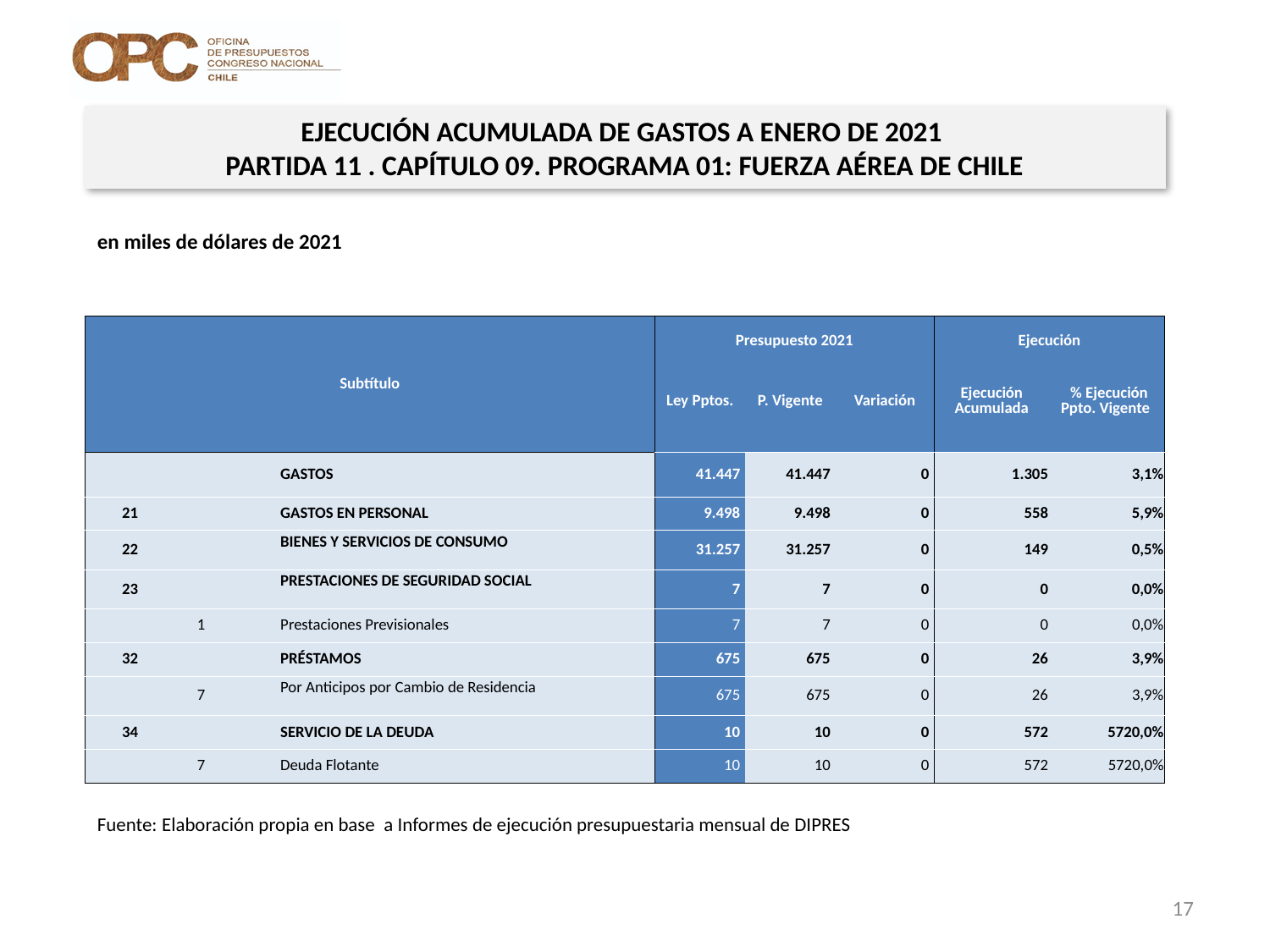

EJECUCIÓN ACUMULADA DE GASTOS A ENERO DE 2021
PARTIDA 11 . CAPÍTULO 09. PROGRAMA 01: FUERZA AÉREA DE CHILE
en miles de dólares de 2021
| Subtítulo |  |  |  | Presupuesto 2021 |  |  | Ejecución |  |
| --- | --- | --- | --- | --- | --- | --- | --- | --- |
|  |  |  |  | Ley Pptos. | P. Vigente | Variación | Ejecución Acumulada | % Ejecución Ppto. Vigente |
|  |  |  | GASTOS | 41.447 | 41.447 | 0 | 1.305 | 3,1% |
| 21 |  |  | GASTOS EN PERSONAL | 9.498 | 9.498 | 0 | 558 | 5,9% |
| 22 |  |  | BIENES Y SERVICIOS DE CONSUMO | 31.257 | 31.257 | 0 | 149 | 0,5% |
| 23 |  |  | PRESTACIONES DE SEGURIDAD SOCIAL | 7 | 7 | 0 | 0 | 0,0% |
|  | 1 |  | Prestaciones Previsionales | 7 | 7 | 0 | 0 | 0,0% |
| 32 |  |  | PRÉSTAMOS | 675 | 675 | 0 | 26 | 3,9% |
|  | 7 |  | Por Anticipos por Cambio de Residencia | 675 | 675 | 0 | 26 | 3,9% |
| 34 |  |  | SERVICIO DE LA DEUDA | 10 | 10 | 0 | 572 | 5720,0% |
|  | 7 |  | Deuda Flotante | 10 | 10 | 0 | 572 | 5720,0% |
Fuente: Elaboración propia en base  a Informes de ejecución presupuestaria mensual de DIPRES

17